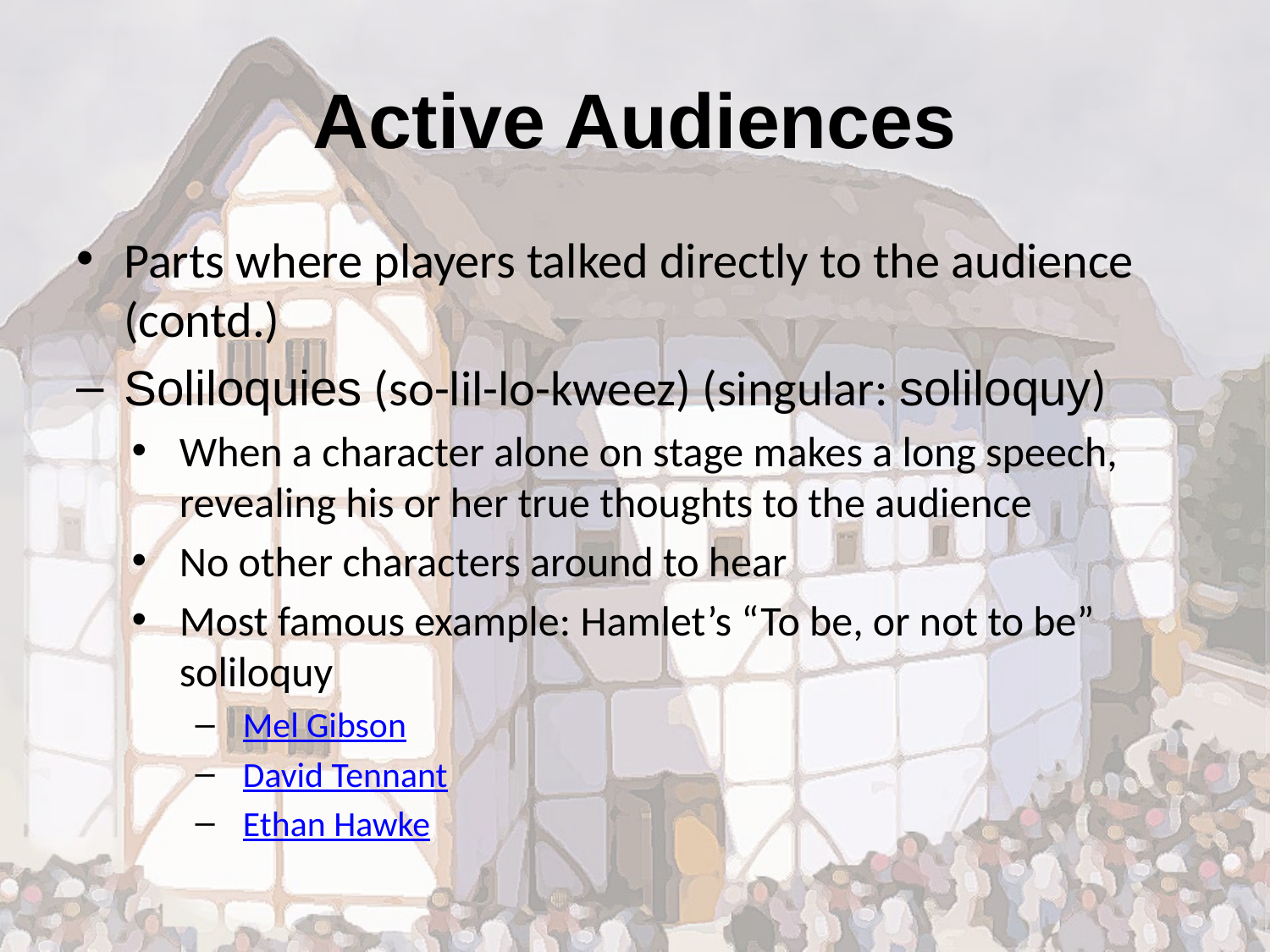

# Active Audiences
Parts where players talked directly to the audience (contd.)
Soliloquies (so-lil-lo-kweez) (singular: soliloquy)
When a character alone on stage makes a long speech, revealing his or her true thoughts to the audience
No other characters around to hear
Most famous example: Hamlet’s “To be, or not to be” soliloquy
Mel Gibson
David Tennant
Ethan Hawke